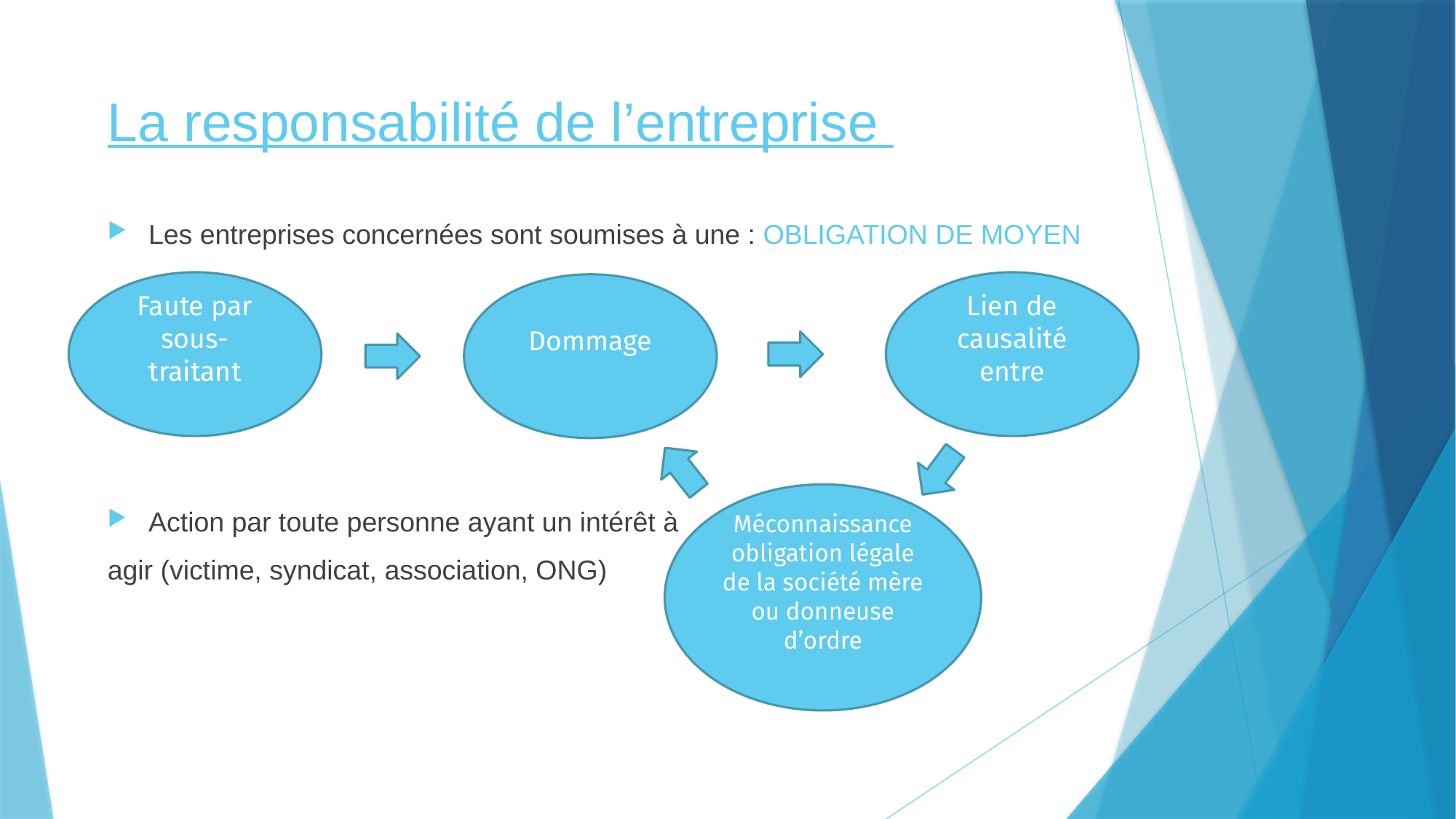

# La responsabilité de l’entreprise
Les entreprises concernées sont soumises à une : OBLIGATION DE MOYEN

Action par toute personne ayant un intérêt à
agir (victime, syndicat, association, ONG)

Lien de causalité
entre

Faute par sous-traitant

Dommage

Méconnaissance obligation légale de la société mère ou donneuse d’ordre